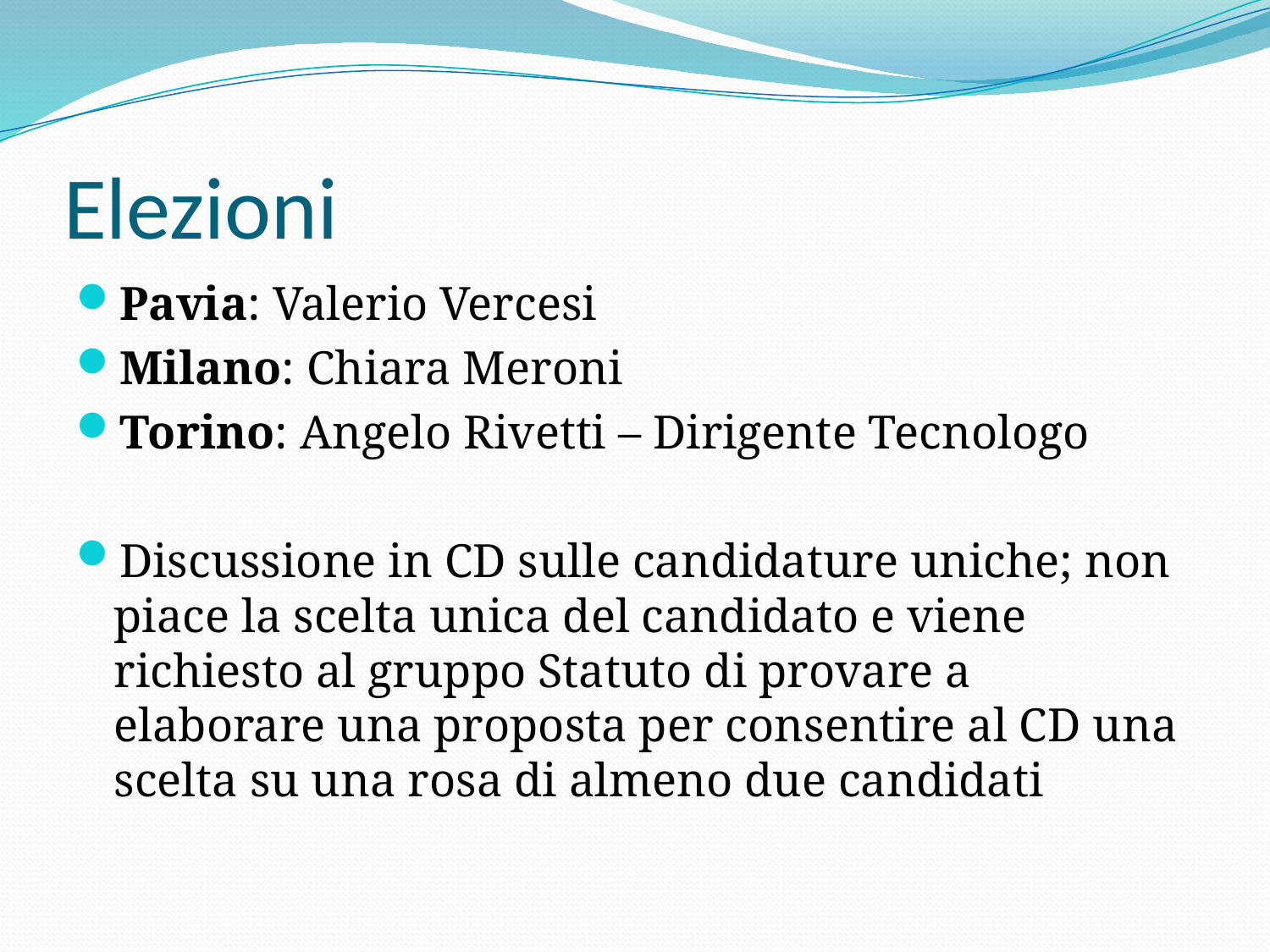

# Elezioni
Pavia: Valerio Vercesi
Milano: Chiara Meroni
Torino: Angelo Rivetti – Dirigente Tecnologo

Discussione in CD sulle candidature uniche; non piace la scelta unica del candidato e viene richiesto al gruppo Statuto di provare a elaborare una proposta per consentire al CD una scelta su una rosa di almeno due candidati